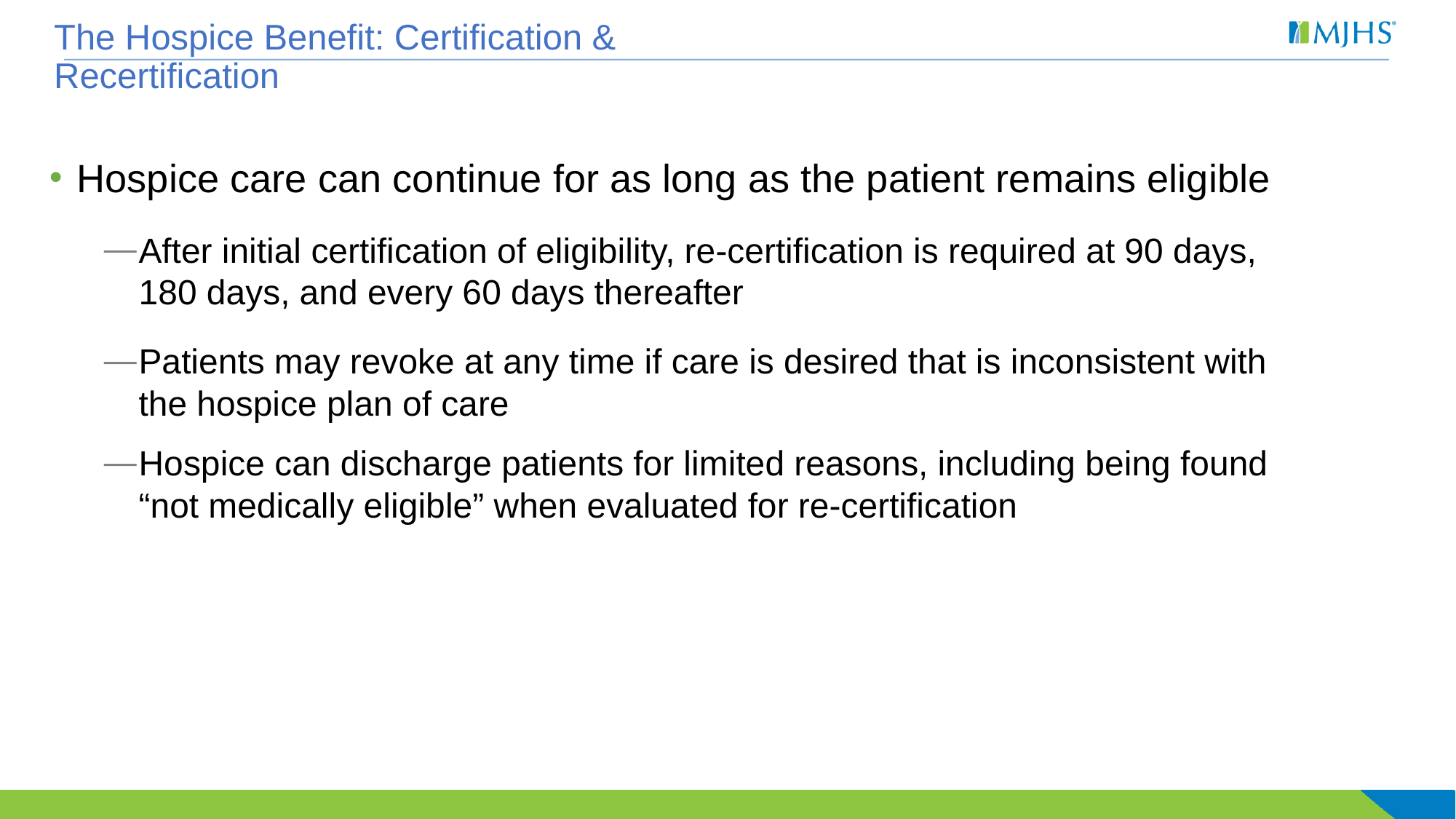

# The Hospice Benefit: Certification & Recertification
Hospice care can continue for as long as the patient remains eligible
After initial certification of eligibility, re-certification is required at 90 days, 180 days, and every 60 days thereafter
Patients may revoke at any time if care is desired that is inconsistent with the hospice plan of care
Hospice can discharge patients for limited reasons, including being found “not medically eligible” when evaluated for re-certification